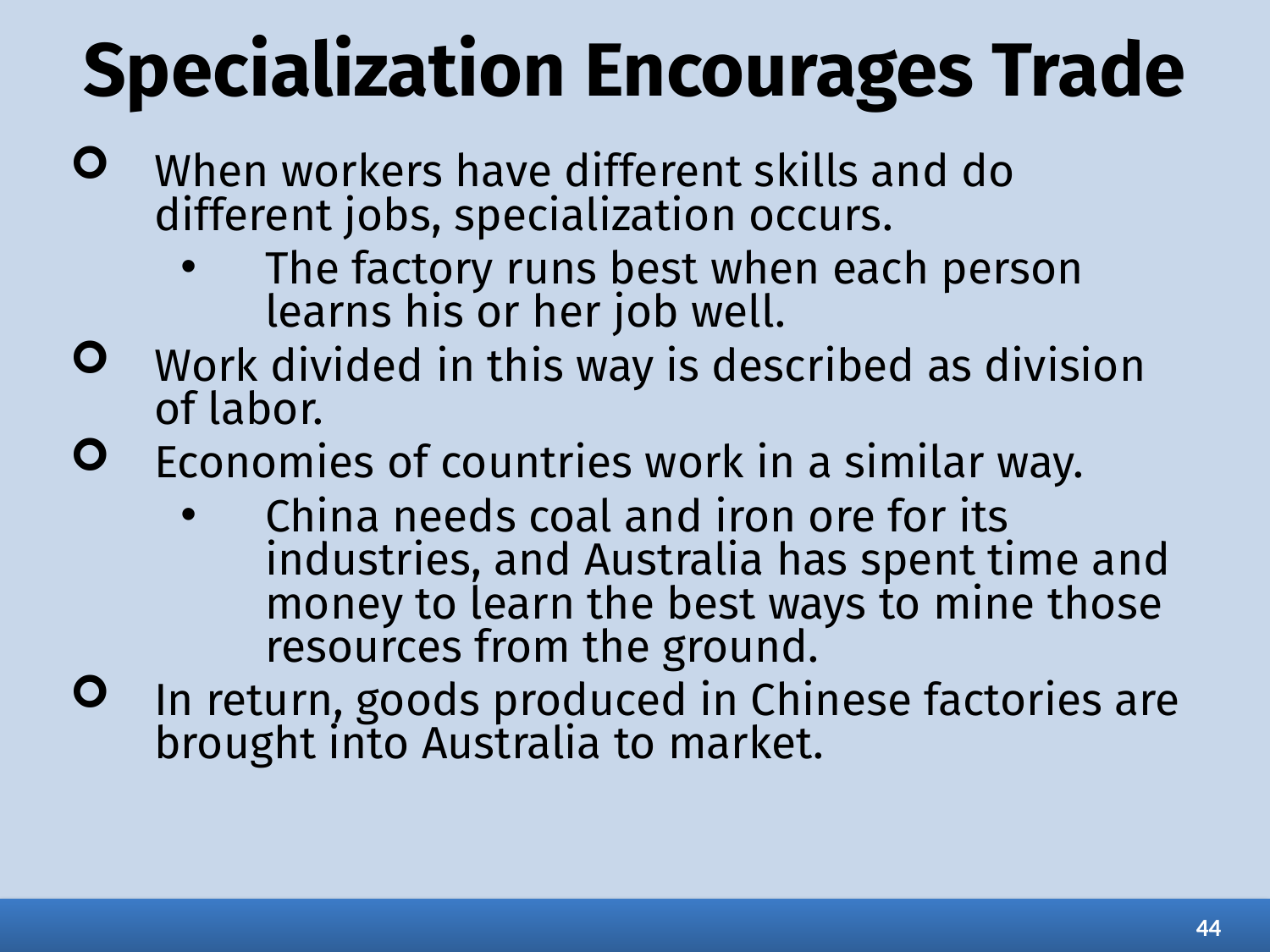

# Specialization Encourages Trade
When workers have different skills and do different jobs, specialization occurs.
The factory runs best when each person learns his or her job well.
Work divided in this way is described as division of labor.
Economies of countries work in a similar way.
China needs coal and iron ore for its industries, and Australia has spent time and money to learn the best ways to mine those resources from the ground.
In return, goods produced in Chinese factories are brought into Australia to market.
44